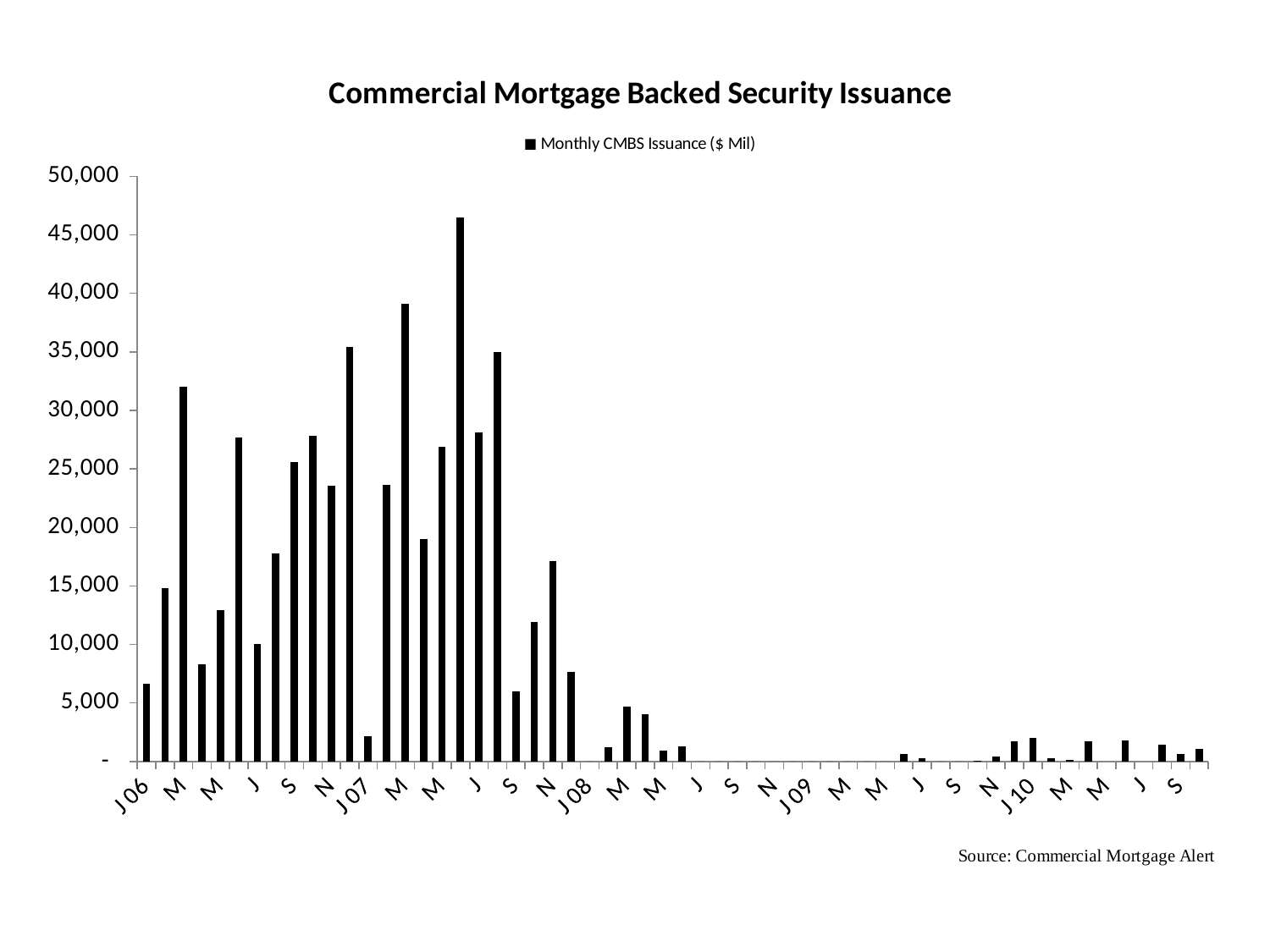

### Chart: Commercial Mortgage Backed Security Issuance

| Category | Monthly CMBS Issuance ($ Mil) |
|---|---|
|  J 06 | 6648.01 |
| F | 14785.2 |
| M | 32006.07 |
| A | 8290.140000000001 |
| M | 12930.91 |
| J | 27681.87 |
| J | 10046.02 |
| A | 17755.86 |
| S | 25594.38 |
| O | 27798.27 |
| N | 23568.39 |
| D | 35402.840000000004 |
| J 07 | 2154.51 |
| F | 23657.32 |
| M | 39124.633 |
| A | 19028.849999999995 |
| M | 26856.57 |
| J | 46473.36 |
| J | 28121.17 |
| A | 34980.659999999996 |
| S | 5986.110000000001 |
| O | 11949.33 |
| N | 17101.64 |
| D | 7634.02 |
| J 08 | 0.0 |
| F | 1233.86 |
| M | 4726.88 |
| A | 4022.9 |
| M | 948.8 |
| J | 1269.7 |
| J | 0.0 |
| A | 0.0 |
| S | 0.0 |
| O | 0.0 |
| N | 0.0 |
| D | 0.0 |
| J 09 | 0.0 |
| F | 0.0 |
| M | 0.0 |
| A | 0.0 |
| M | 0.0 |
| J | 639.0 |
| J | 250.0 |
| A | 0.0 |
| S | 0.0 |
| O | 81.0 |
| N | 400.0 |
| D | 1704.0 |
| J 10 | 1983.0 |
| F | 303.0 |
| M | 151.0 |
| A | 1736.0 |
| M | None |
| J | 1825.0 |
| J | None |
| A | 1449.0 |
| S | 632.0 |
| O | 1101.0 |